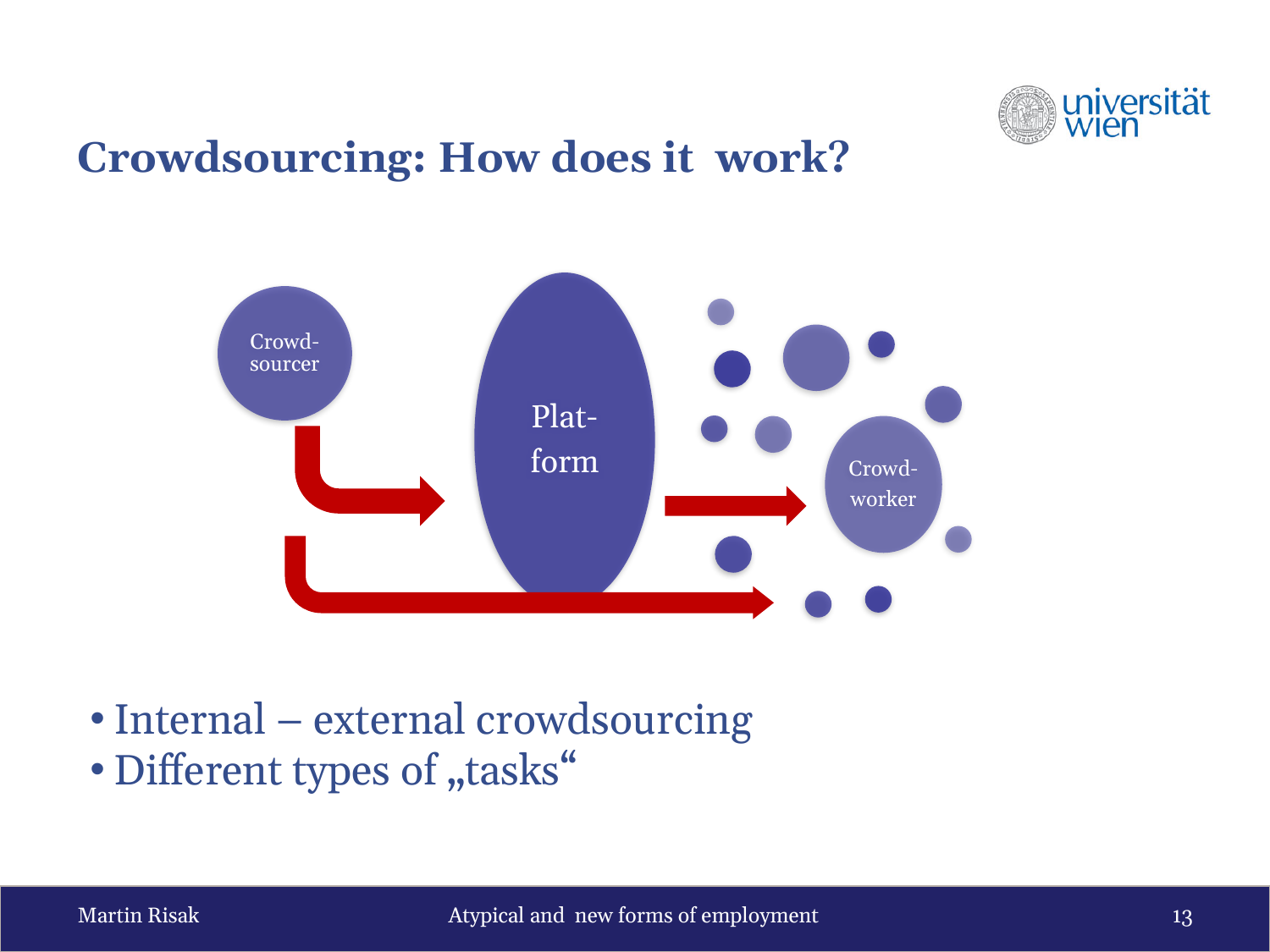

# Crowdsourcing: How does it  work?
Plat-
form
Crowd-sourcer
Crowd-
worker

Internal – external crowdsourcing
Different types of „tasks“